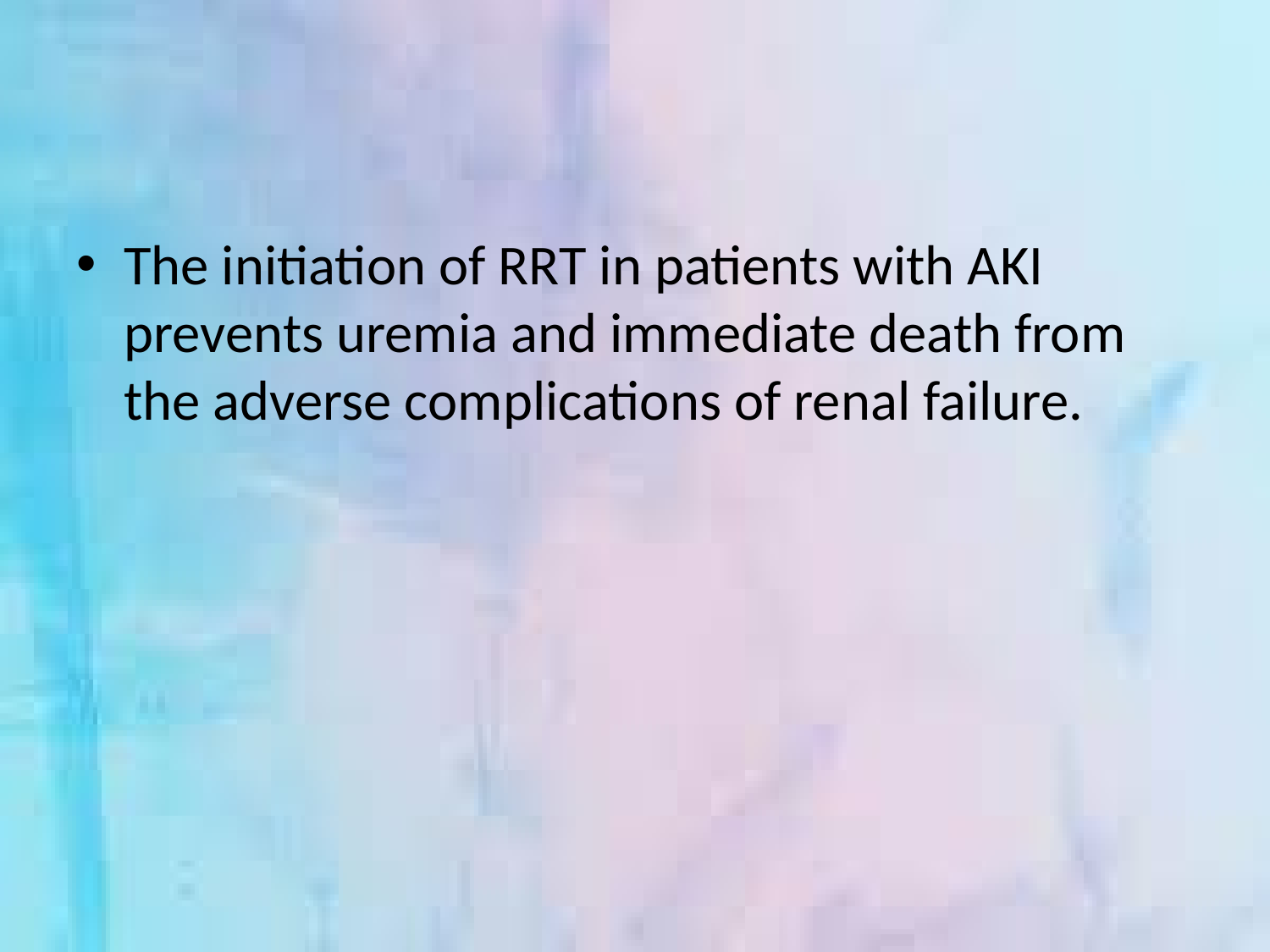

The initiation of RRT in patients with AKI prevents uremia and immediate death from the adverse complications of renal failure.